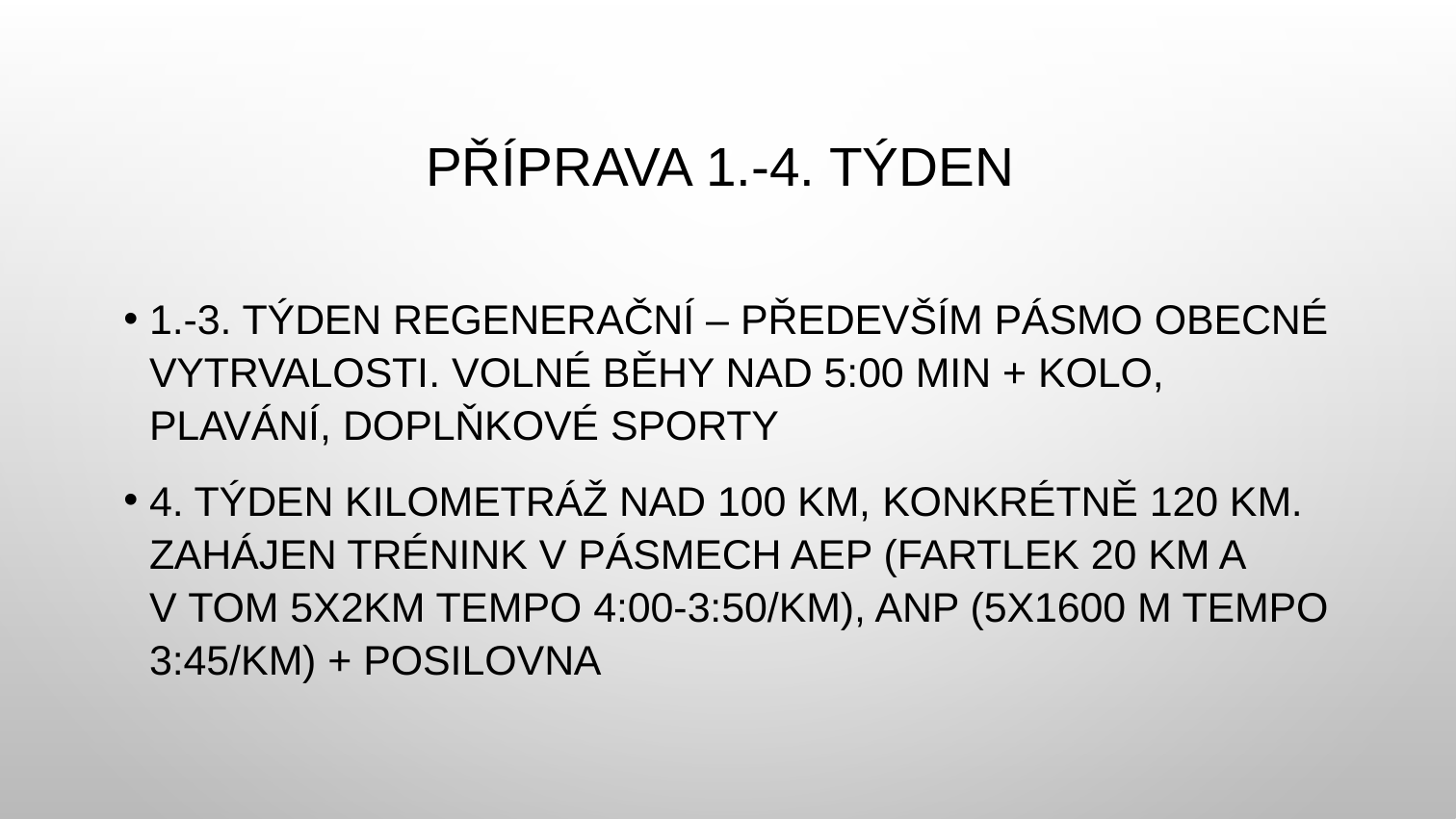

# Příprava 1.-4. týden
1.-3. týden regenerační – především pásmo obecné vytrvalosti. Volné běhy nad 5:00 min + kolo, plavání, doplňkové sporty
4. týden Kilometráž nad 100 km, konkrétně 120 km. Zahájen trénink v pásmech AEP (fartlek 20 km a v tom 5x2km tempo 4:00-3:50/km), ANP (5x1600 m tempo 3:45/km) + POSILOVNA